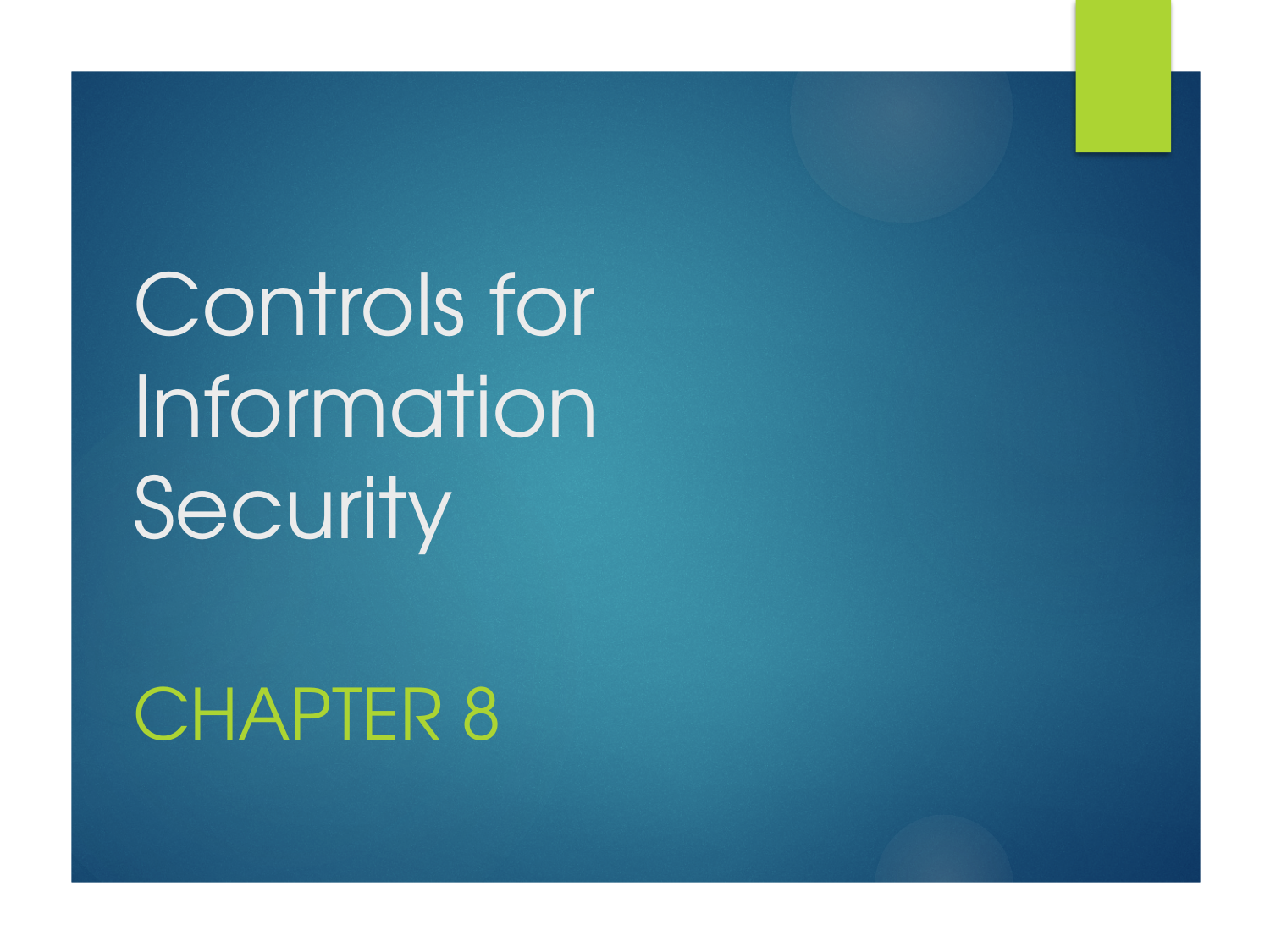

# Controls for Information Security
Chapter 8